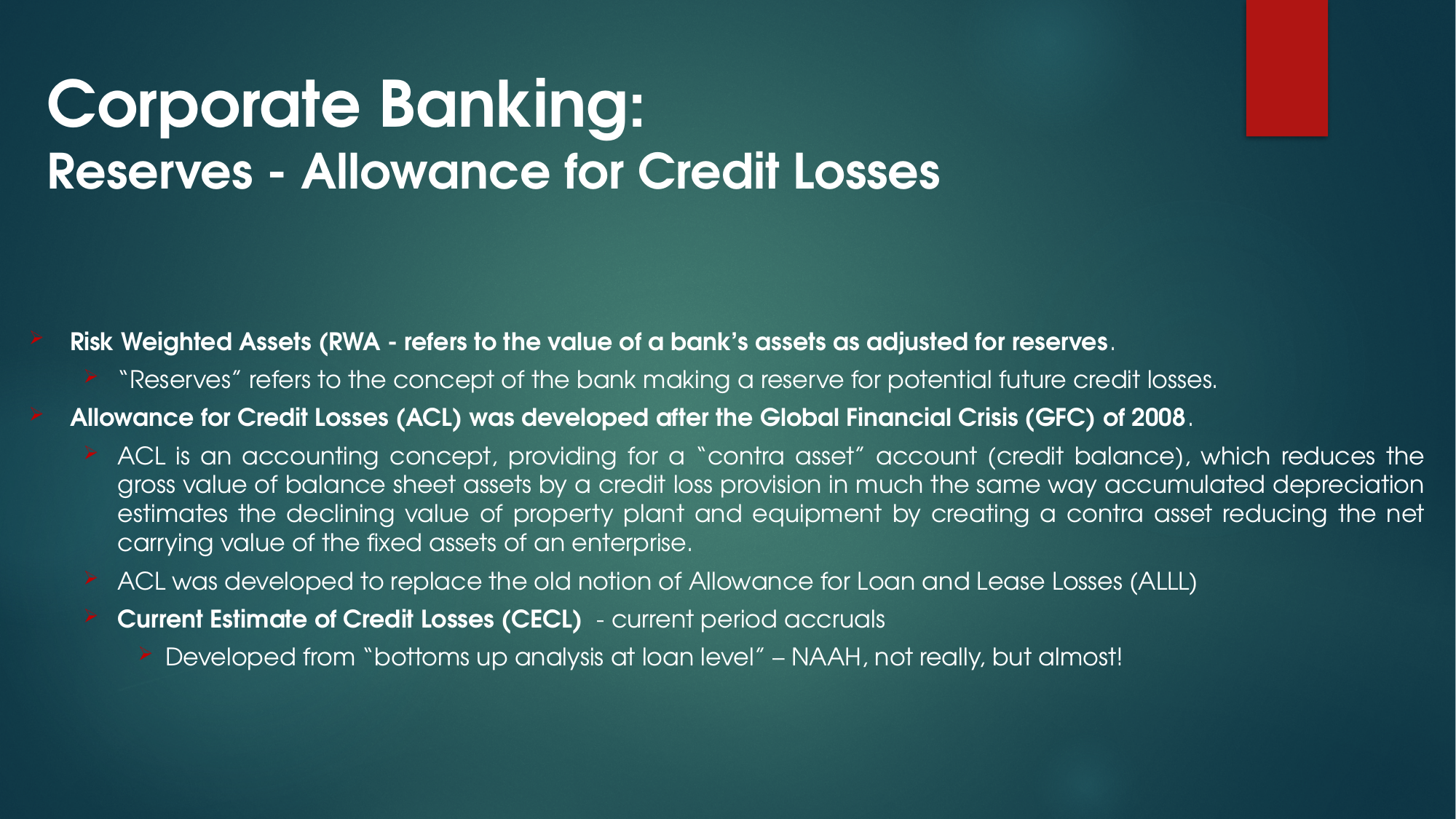

# Corporate Banking: Reserves - Allowance for Credit Losses
Risk Weighted Assets (RWA - refers to the value of a bank’s assets as adjusted for reserves.
“Reserves” refers to the concept of the bank making a reserve for potential future credit losses.
Allowance for Credit Losses (ACL) was developed after the Global Financial Crisis (GFC) of 2008.
ACL is an accounting concept, providing for a “contra asset” account (credit balance), which reduces the gross value of balance sheet assets by a credit loss provision in much the same way accumulated depreciation estimates the declining value of property plant and equipment by creating a contra asset reducing the net carrying value of the fixed assets of an enterprise.
ACL was developed to replace the old notion of Allowance for Loan and Lease Losses (ALLL)
Current Estimate of Credit Losses (CECL)  - current period accruals
Developed from “bottoms up analysis at loan level” – NAAH, not really, but almost!